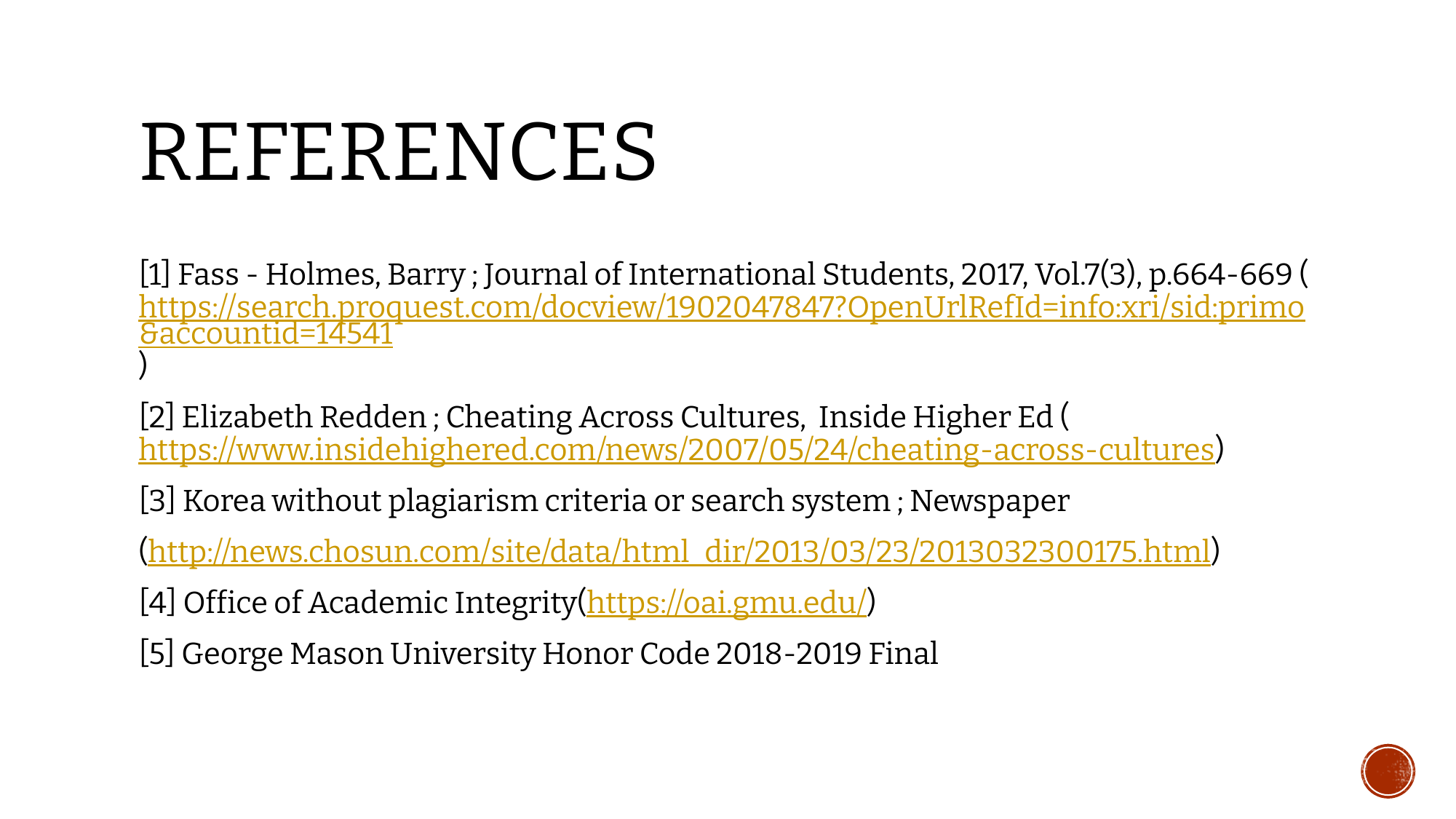

# references
[1] Fass - Holmes, Barry ; Journal of International Students, 2017, Vol.7(3), p.664-669 (https://search.proquest.com/docview/1902047847?OpenUrlRefId=info:xri/sid:primo&accountid=14541)
[2] Elizabeth Redden ; Cheating Across Cultures,  Inside Higher Ed (https://www.insidehighered.com/news/2007/05/24/cheating-across-cultures)
[3] Korea without plagiarism criteria or search system ; Newspaper
(http://news.chosun.com/site/data/html_dir/2013/03/23/2013032300175.html)
[4] Office of Academic Integrity(https://oai.gmu.edu/)
[5] George Mason University Honor Code 2018-2019 Final